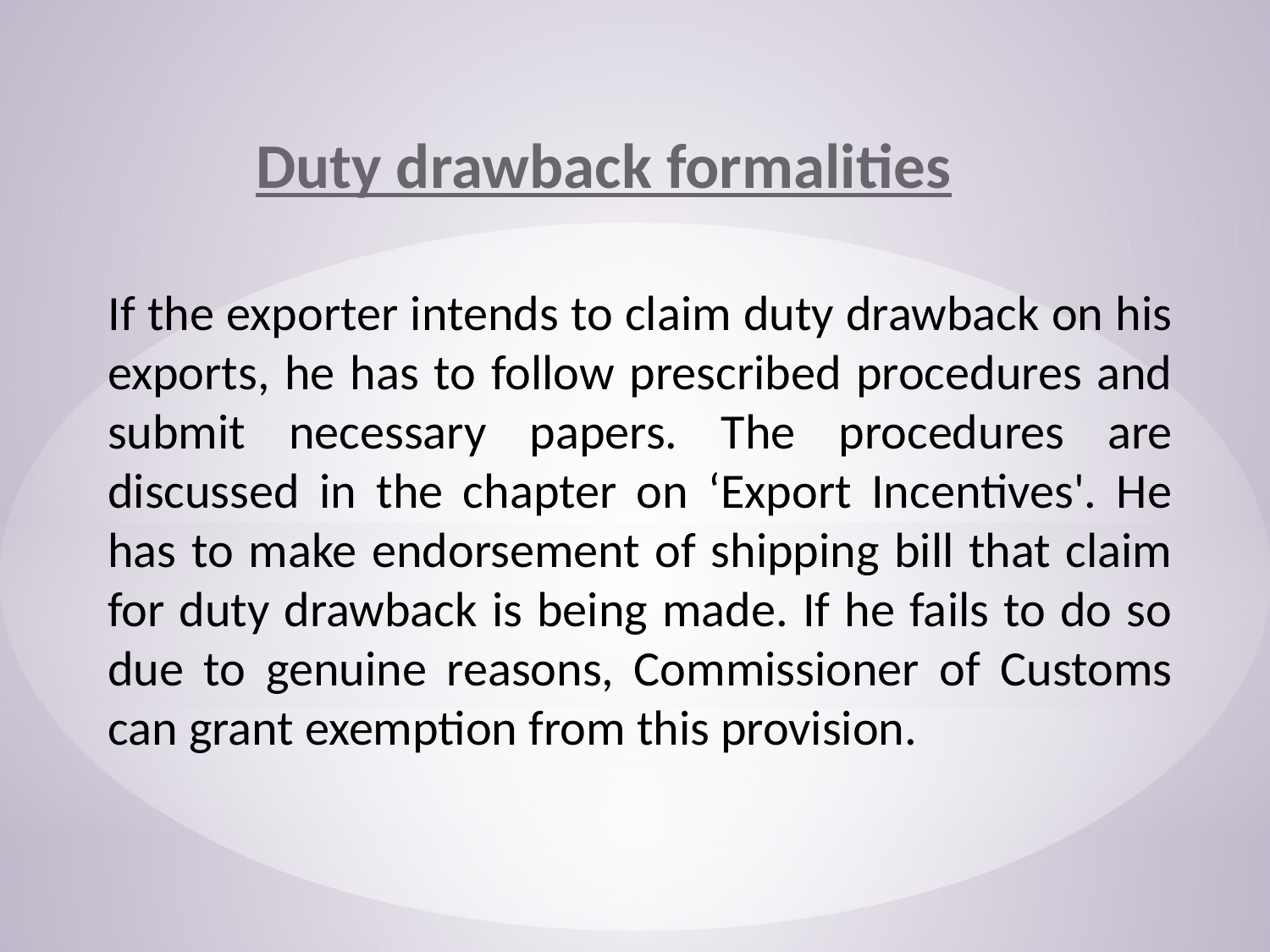

Duty drawback formalities
If the exporter intends to claim duty drawback on his exports, he has to follow prescribed procedures and submit necessary papers. The procedures are discussed in the chapter on ‘Export Incentives'. He has to make endorsement of shipping bill that claim for duty drawback is being made. If he fails to do so due to genuine reasons, Commissioner of Customs can grant exemption from this provision.